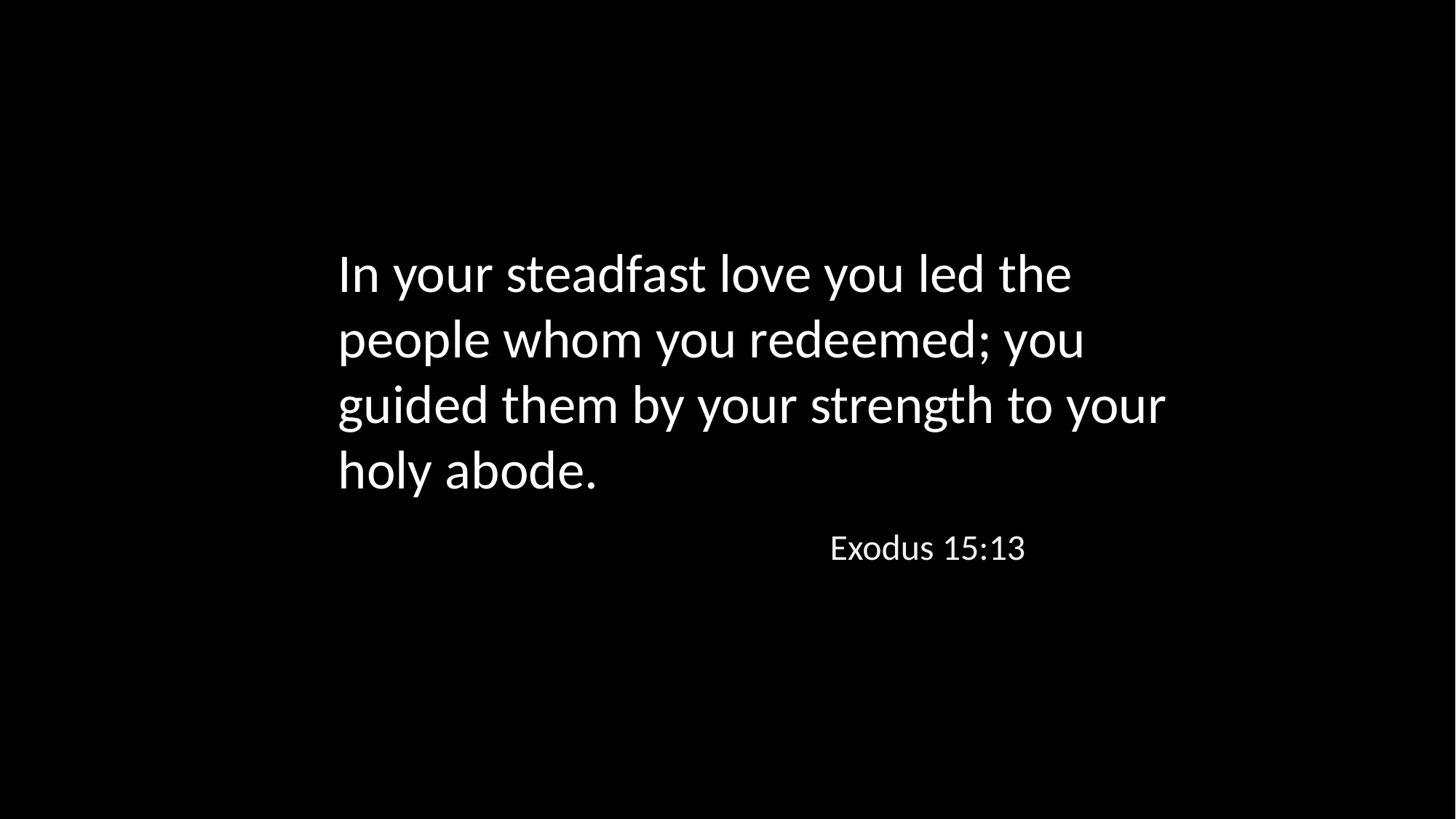

In your steadfast love you led the people whom you redeemed; you guided them by your strength to your holy abode.
Exodus 15:13